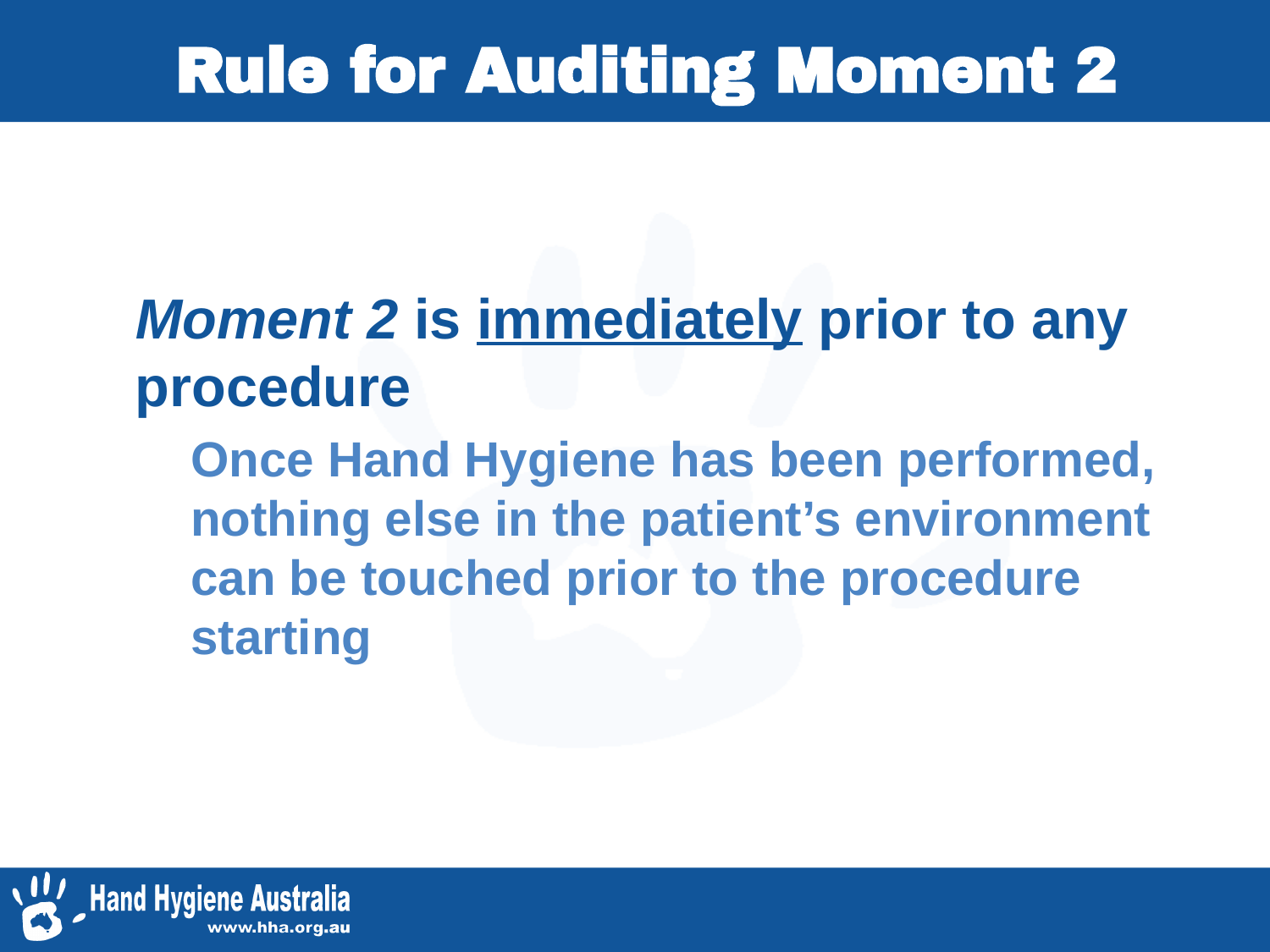

# Rule for Auditing Moment 2
	Moment 2 is immediately prior to any procedure
	Once Hand Hygiene has been performed, nothing else in the patient’s environment can be touched prior to the procedure starting